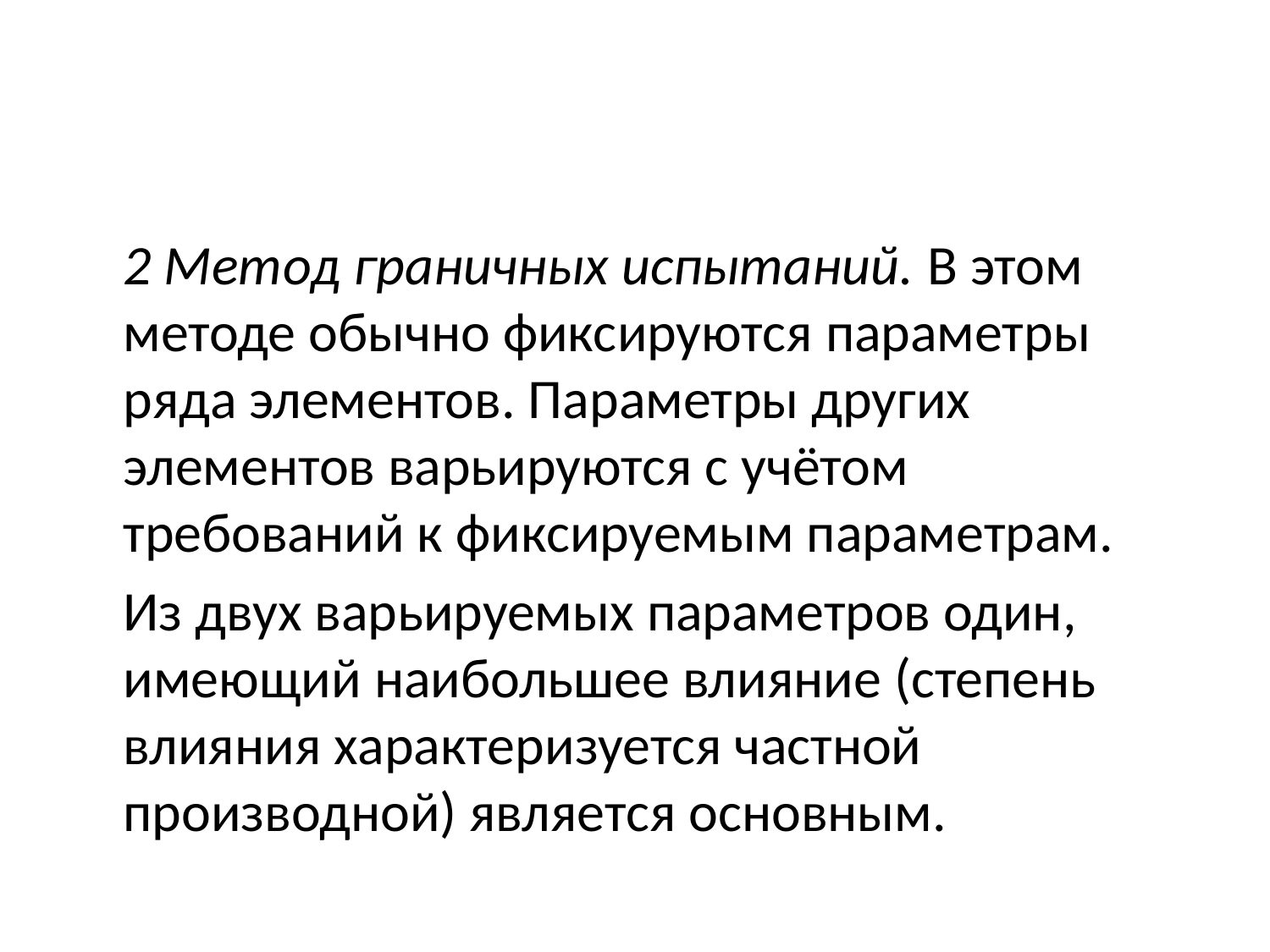

2 Метод граничных испытаний. В этом методе обычно фиксируются параметры ряда элементов. Параметры других элементов варьируются с учётом требований к фиксируемым параметрам.
		Из двух варьируемых параметров один, имеющий наибольшее влияние (степень влияния характеризуется частной производной) является основным.